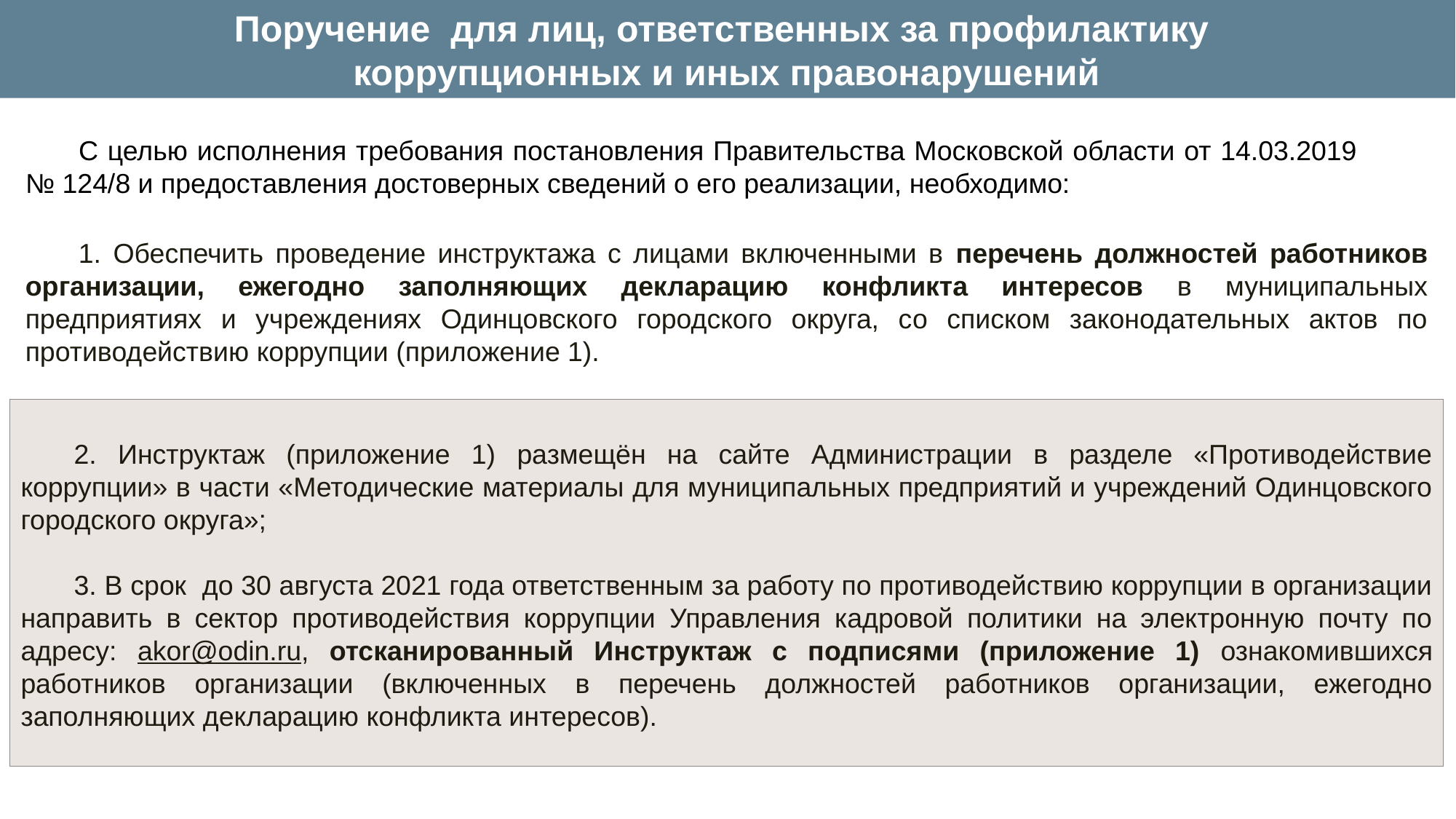

Поручение  для лиц, ответственных за профилактику
коррупционных и иных правонарушений
С целью исполнения требования постановления Правительства Московской области от 14.03.2019       № 124/8 и предоставления достоверных сведений о его реализации, необходимо:
1. Обеспечить проведение инструктажа с лицами включенными в перечень должностей работников организации, ежегодно заполняющих декларацию конфликта интересов в муниципальных предприятиях и учреждениях Одинцовского городского округа, со списком законодательных актов по противодействию коррупции (приложение 1).

2. Инструктаж (приложение 1) размещён на сайте Администрации в разделе «Противодействие коррупции» в части «Методические материалы для муниципальных предприятий и учреждений Одинцовского городского округа»;

3. В срок  до 30 августа 2021 года ответственным за работу по противодействию коррупции в организации направить в сектор противодействия коррупции Управления кадровой политики на электронную почту по адресу: akor@odin.ru, отсканированный Инструктаж с подписями (приложение 1) ознакомившихся работников организации (включенных в перечень должностей работников организации, ежегодно заполняющих декларацию конфликта интересов).